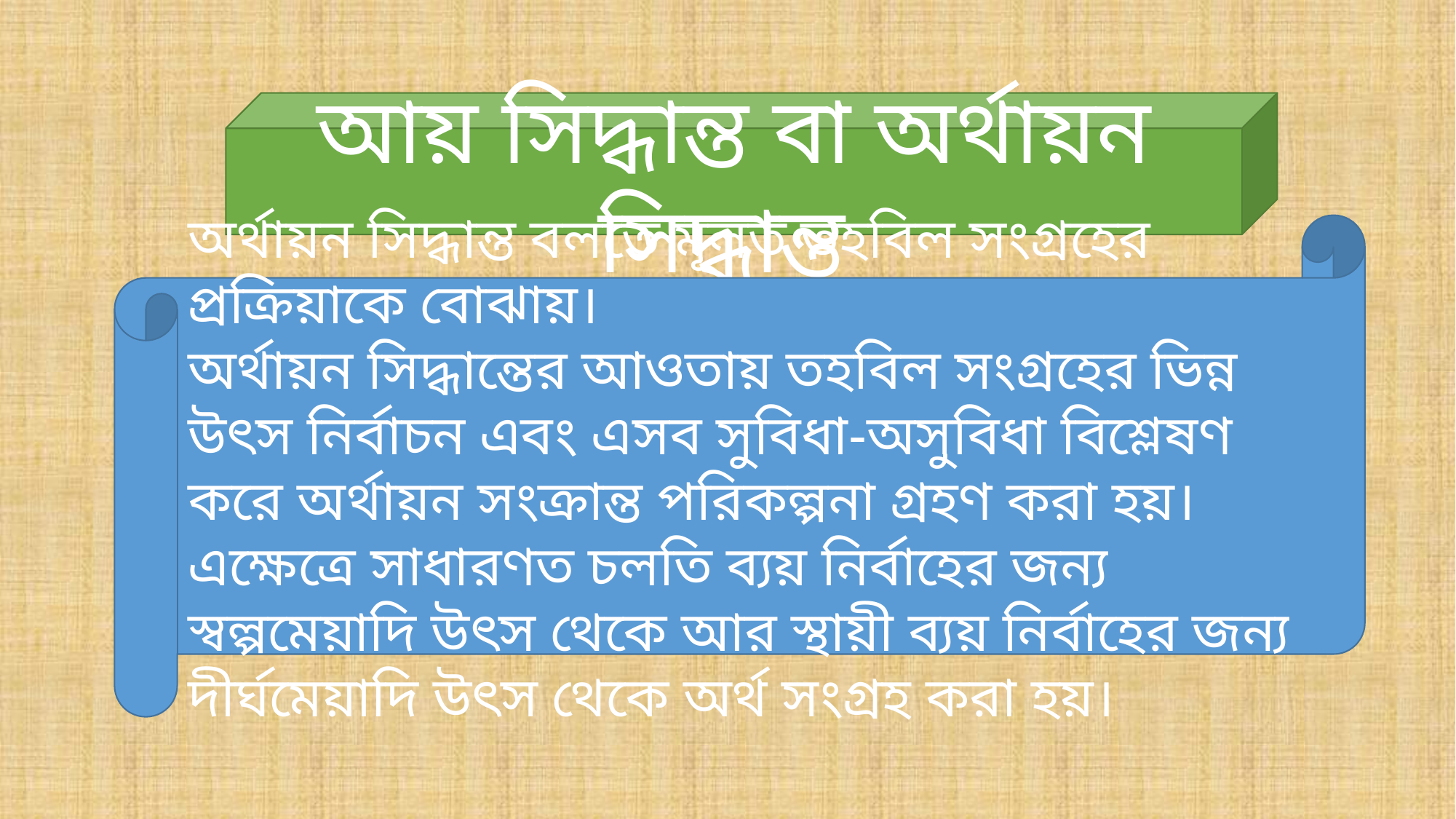

আয় সিদ্ধান্ত বা অর্থায়ন সিদ্ধান্ত
অর্থায়ন সিদ্ধান্ত বলতে মূলত তহবিল সংগ্রহের প্রক্রিয়াকে বোঝায়।
অর্থায়ন সিদ্ধান্তের আওতায় তহবিল সংগ্রহের ভিন্ন উৎস নির্বাচন এবং এসব সুবিধা-অসুবিধা বিশ্লেষণ করে অর্থায়ন সংক্রান্ত পরিকল্পনা গ্রহণ করা হয়। এক্ষেত্রে সাধারণত চলতি ব্যয় নির্বাহের জন্য স্বল্পমেয়াদি উৎস থেকে আর স্থায়ী ব্যয় নির্বাহের জন্য দীর্ঘমেয়াদি উৎস থেকে অর্থ সংগ্রহ করা হয়।